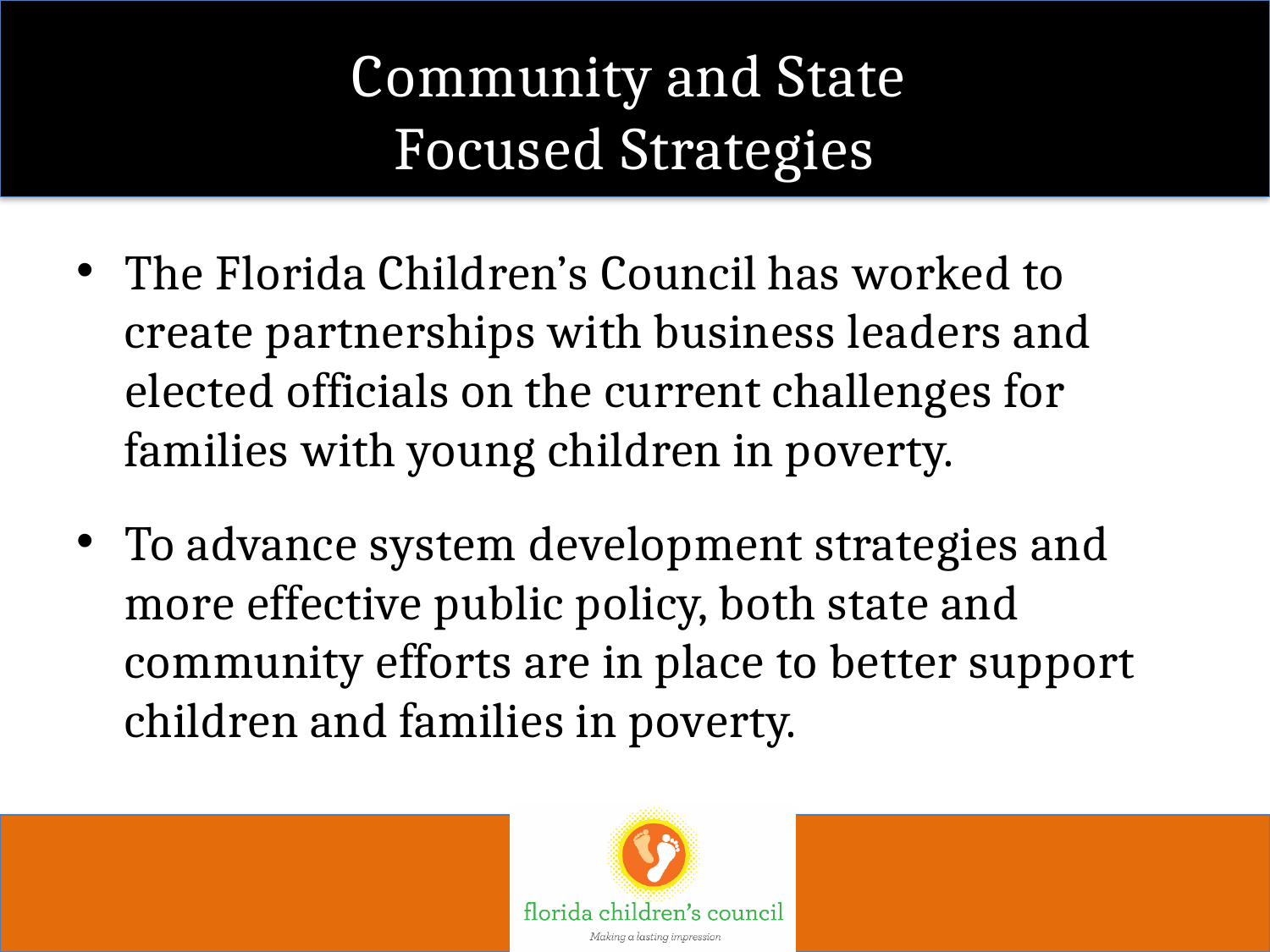

# Community and State Focused Strategies
The Florida Children’s Council has worked to create partnerships with business leaders and elected officials on the current challenges for families with young children in poverty.

To advance system development strategies and more effective public policy, both state and community efforts are in place to better support children and families in poverty.